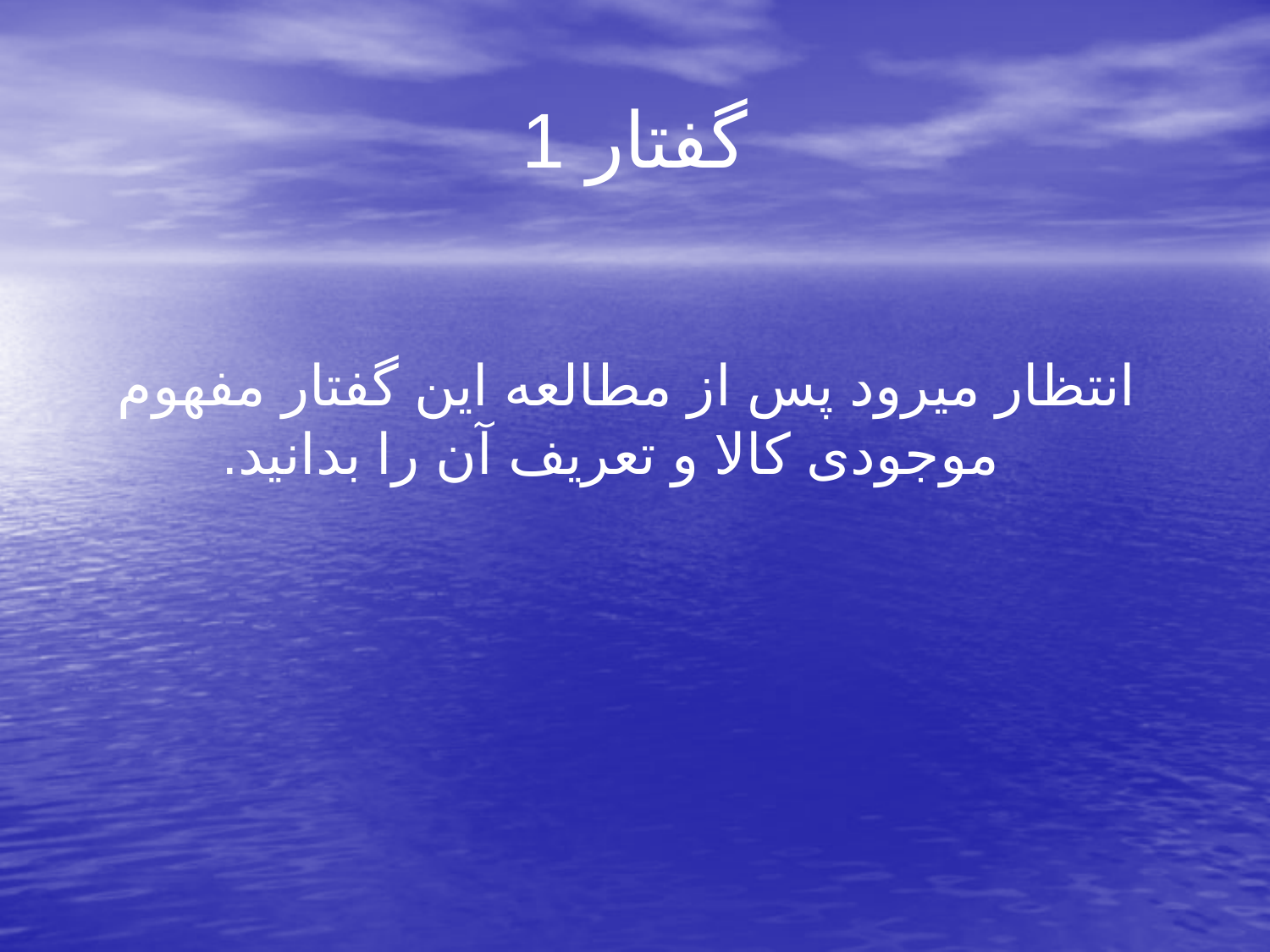

# گفتار 1

 انتظار میرود پس از مطالعه این گفتار مفهوم موجودی کالا و تعریف آن را بدانید.